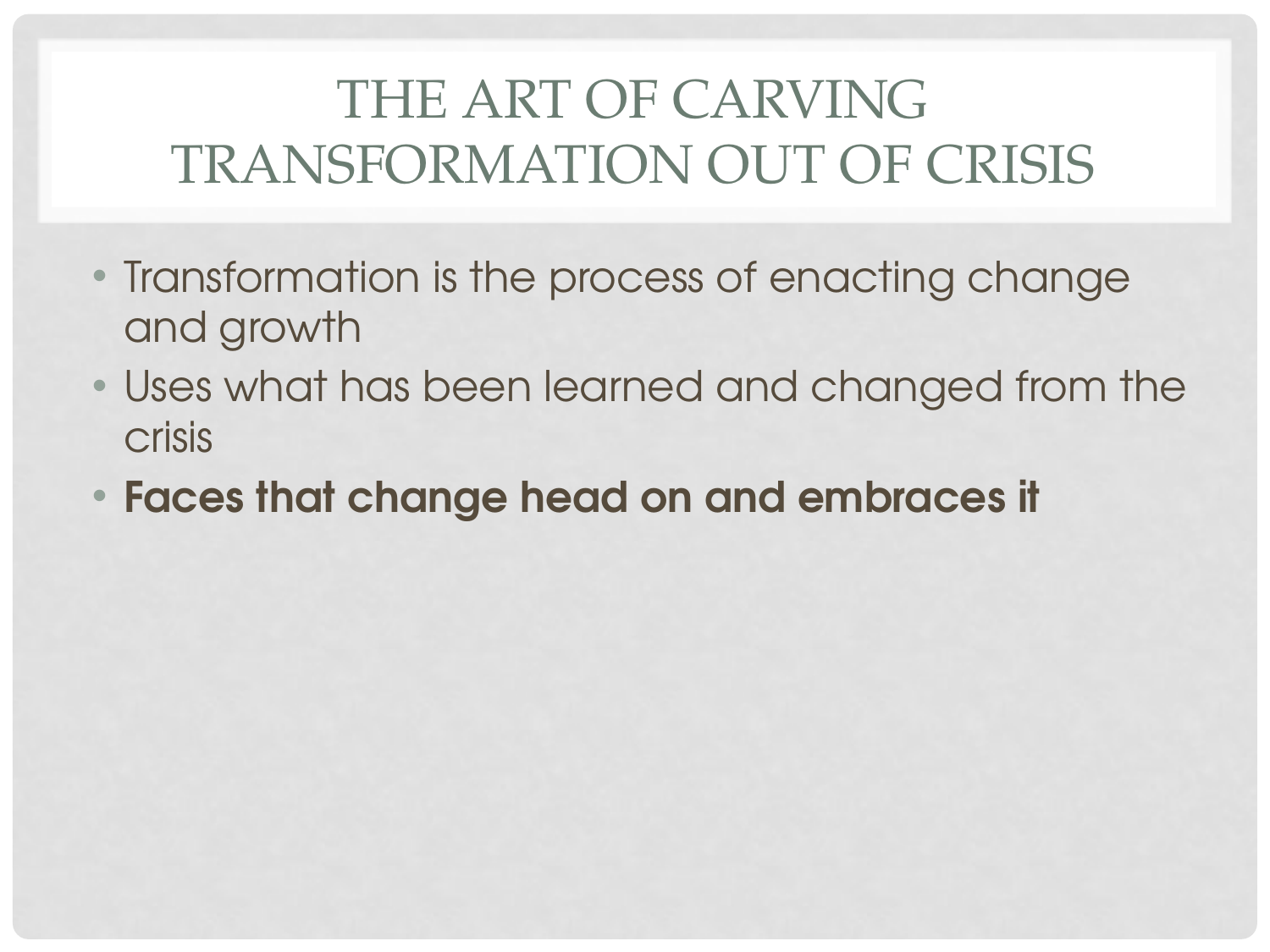

# The art of carving transformation out of crisis
Transformation is the process of enacting change and growth
Uses what has been learned and changed from the crisis
Faces that change head on and embraces it